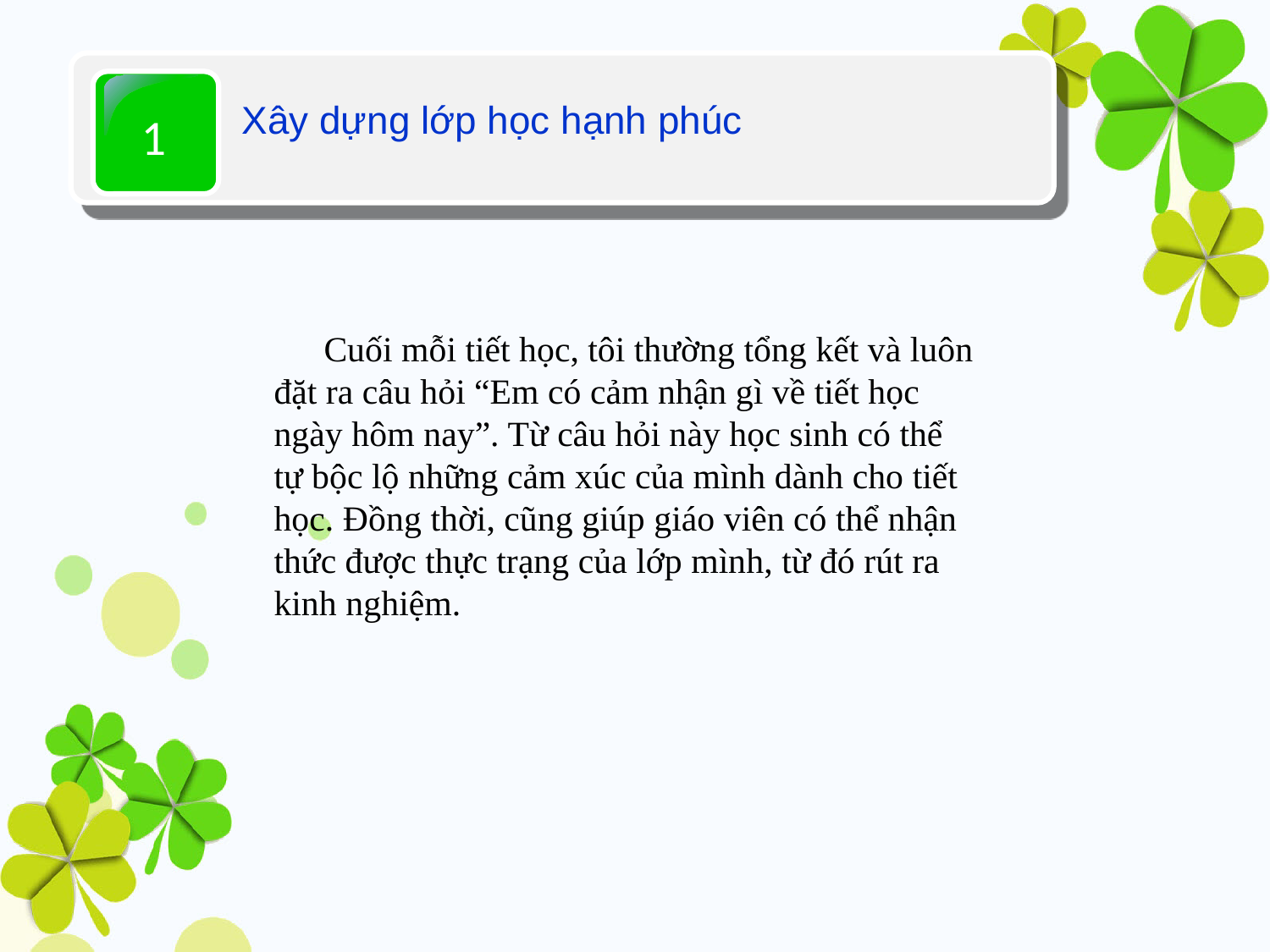

1
Xây dựng lớp học hạnh phúc
Cuối mỗi tiết học, tôi thường tổng kết và luôn đặt ra câu hỏi “Em có cảm nhận gì về tiết học ngày hôm nay”. Từ câu hỏi này học sinh có thể tự bộc lộ những cảm xúc của mình dành cho tiết học. Đồng thời, cũng giúp giáo viên có thể nhận thức được thực trạng của lớp mình, từ đó rút ra kinh nghiệm.